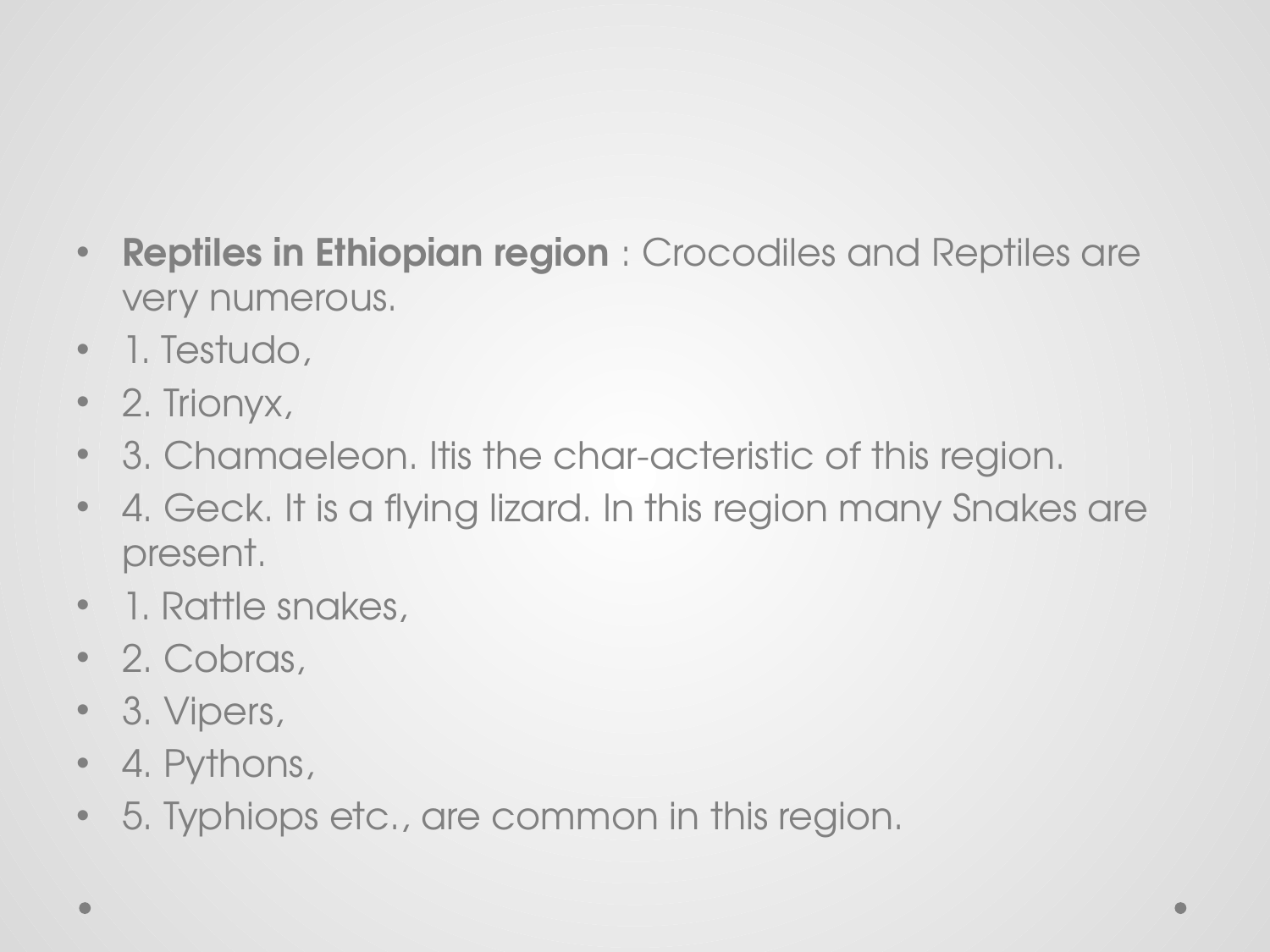

#
Reptiles in Ethiopian region : Crocodiles and Reptiles are very numerous.
1. Testudo,
2. Trionyx,
3. Chamaeleon. Itis the char-acteristic of this region.
4. Geck. It is a flying lizard. In this region many Snakes are present.
1. Rattle snakes,
2. Cobras,
3. Vipers,
4. Pythons,
5. Typhiops etc., are common in this region.